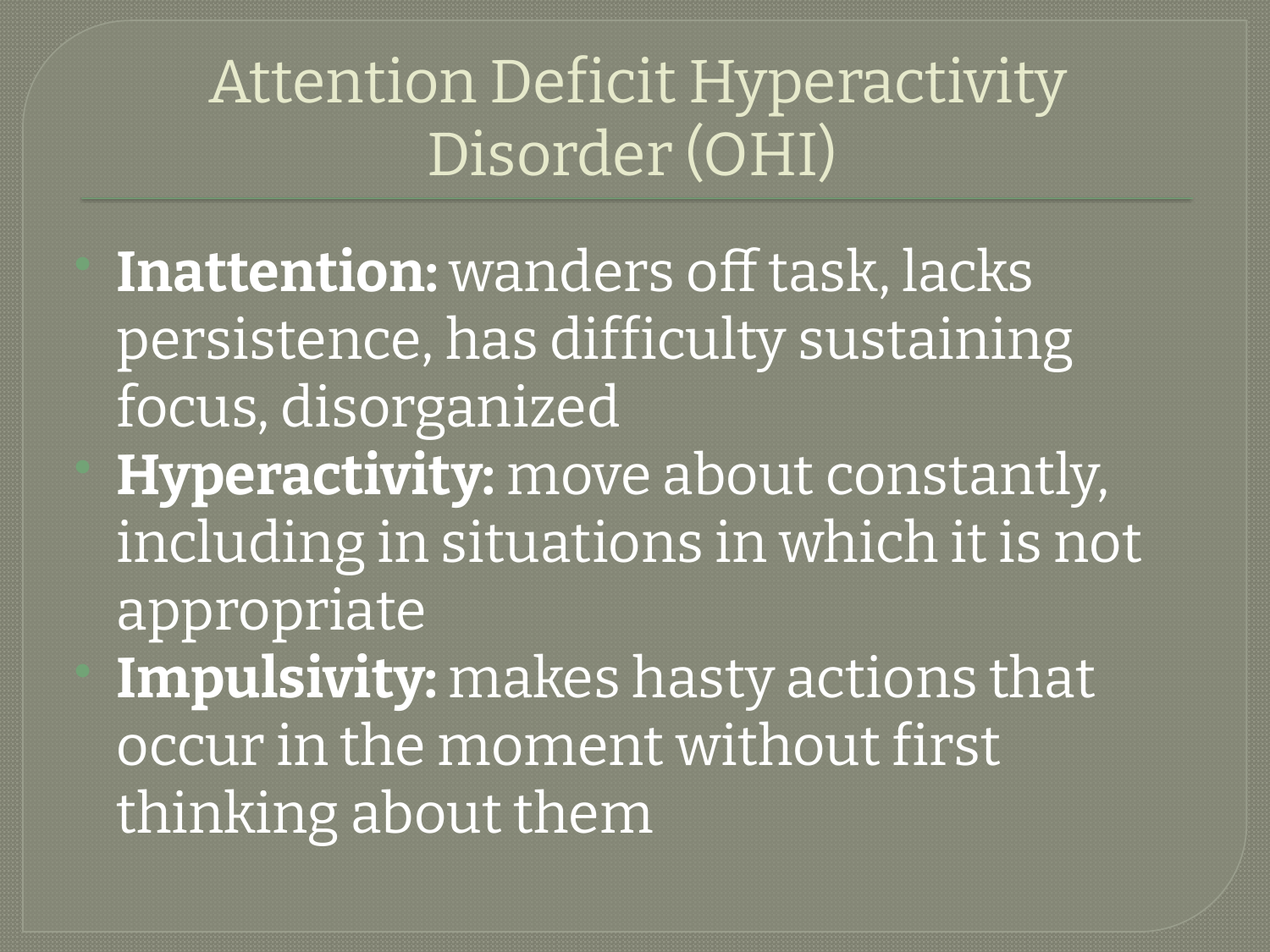

# Attention Deficit Hyperactivity Disorder (OHI)
Inattention: wanders off task, lacks persistence, has difficulty sustaining focus, disorganized
Hyperactivity: move about constantly, including in situations in which it is not appropriate
Impulsivity: makes hasty actions that occur in the moment without first thinking about them